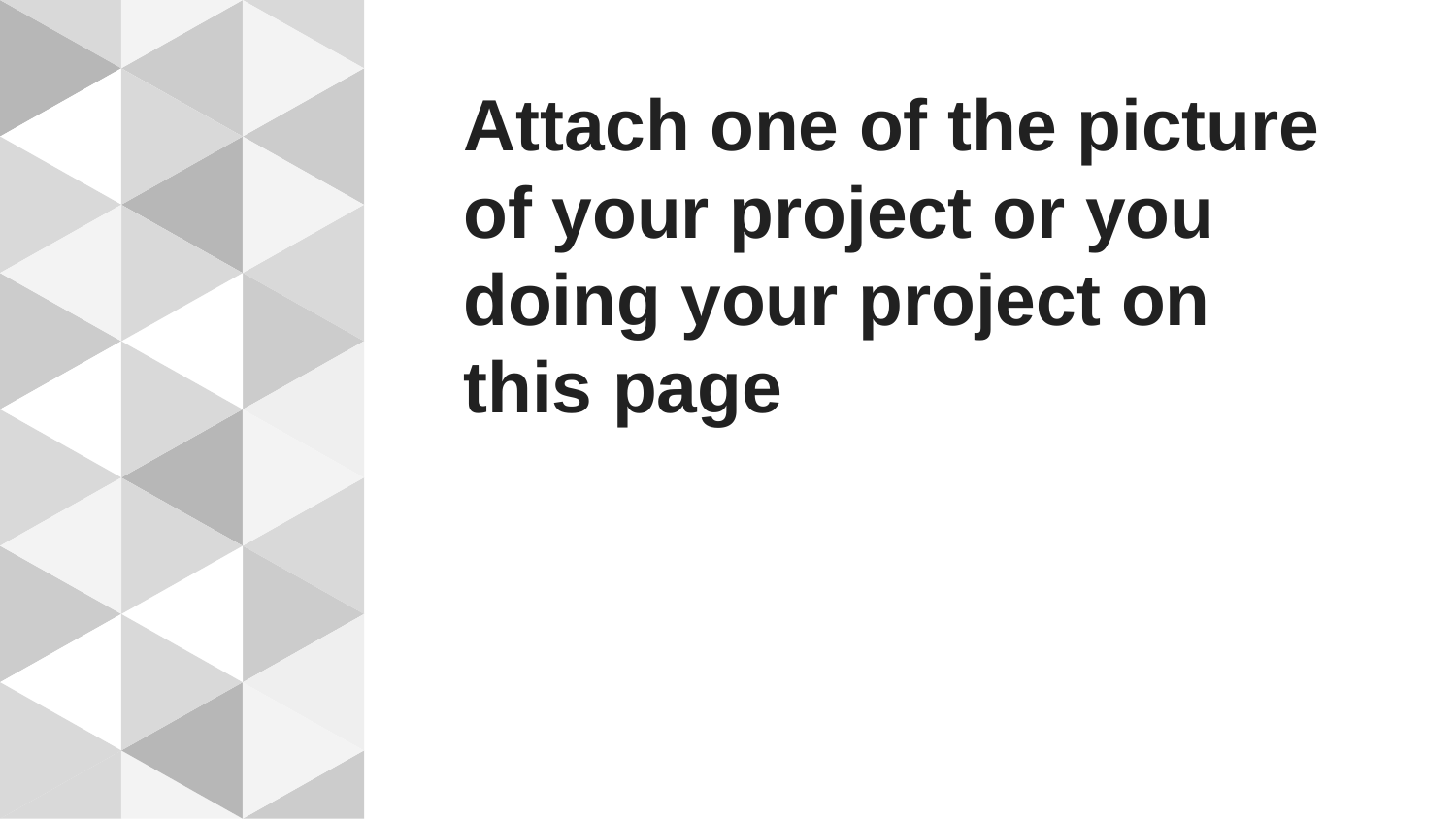

# Attach one of the picture of your project or you doing your project on this page